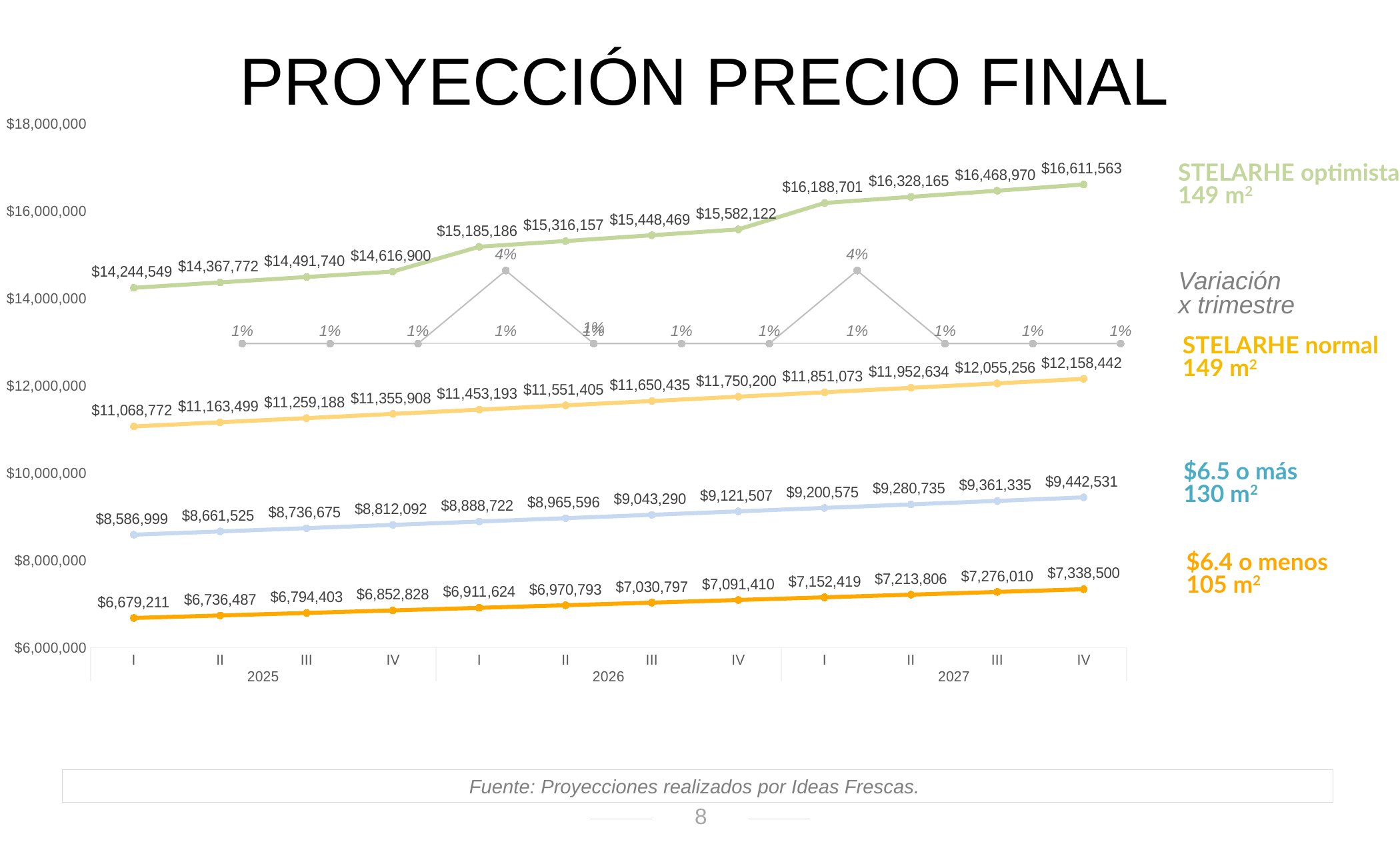

PROYECCIÓN PRECIO FINAL

### Chart

| Category | Precio Final Stelarhe Disponible | Precio Final Stelarhe Historico | Precio Final Proyectos 6.5 Millones o más | Precio Final Proyectos 6.4 Millones o menos |
|---|---|---|---|---|
| I | 11068771.94 | 14244549.0 | 8586998.550779998 | 6679211.0885850005 |
| II | 11163498.69 | 14367772.0 | 8661525.32271 | 6736486.6769550005 |
| III | 11259187.98 | 14491740.0 | 8736675.241969999 | 6794402.61822 |
| IV | 11355908.35 | 14616900.0 | 8812091.616249999 | 6852828.217515 |
| I | 11453193.430000002 | 15185186.0 | 8888721.569780001 | 6911623.842270001 |
| II | 11551405.290000001 | 15316157.0 | 8965595.64095 | 6970793.230485001 |
| III | 11650435.16 | 15448469.0 | 9043289.99912 | 7030796.633594999 |
| IV | 11750199.6 | 15582122.0 | 9121506.525819998 | 7091410.473734999 |
| I | 11851072.6 | 16188701.0 | 9200575.247760002 | 7152419.4678299995 |
| II | 11952633.98 | 16328165.0 | 9280735.1481 | 7213805.778375001 |
| III | 12055256.239999998 | 16468970.0 | 9361335.17878 | 7276010.39529 |
| IV | 12158441.72 | 16611563.0 | 9442531.10996 | 7338499.99008 |
Stelarhe optimista
149 m2

### Chart

| Category |  |  |
|---|---|---|
Variación
x trimestre
Stelarhe normal
149 m2

$6.5 o más
130 m2

$6.4 o menos
105 m2

Fuente: Proyecciones realizados por Ideas Frescas.
8